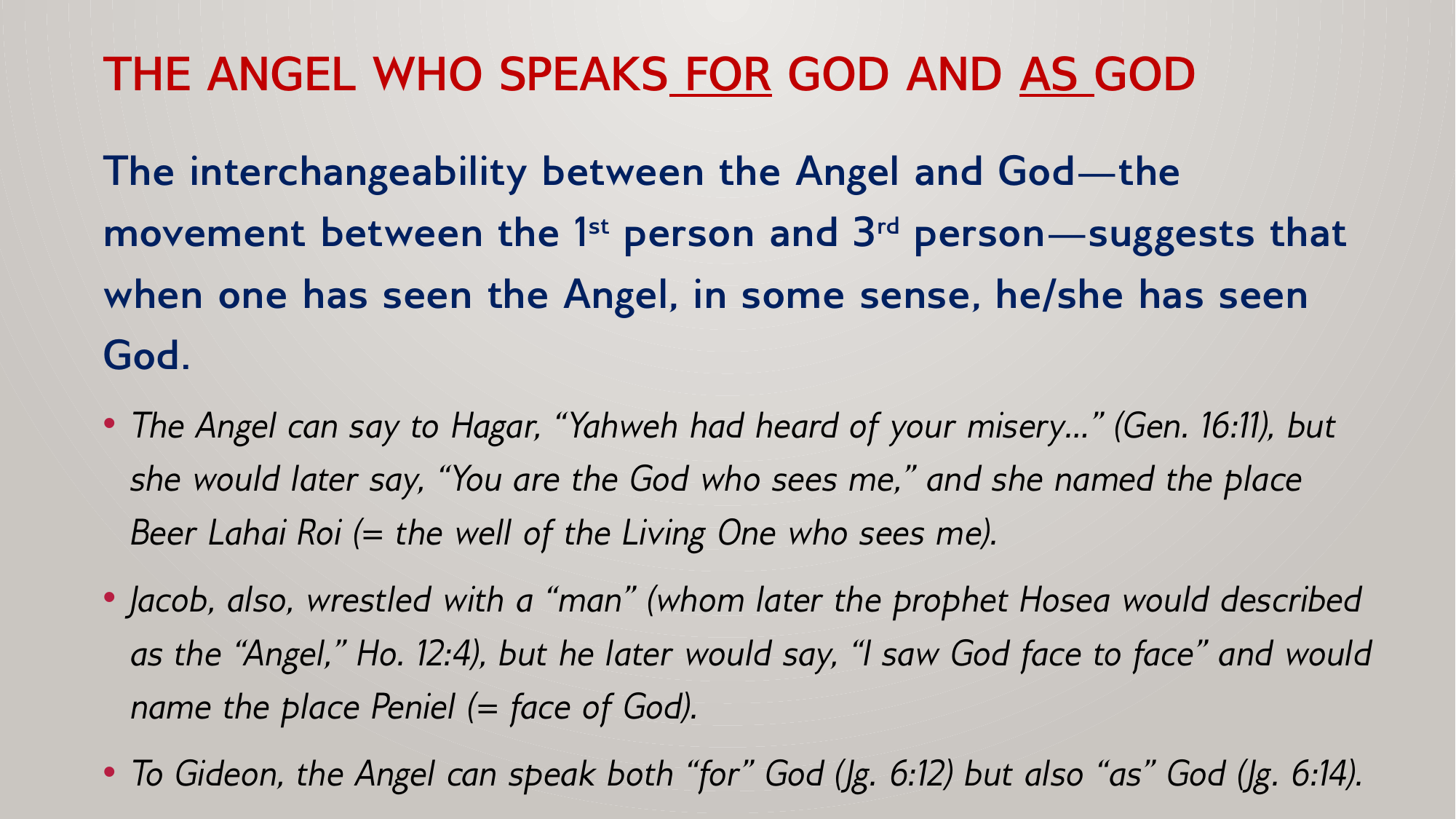

# THE ANGEL WHO SPEAKS FOR GOD AND AS GOD
The interchangeability between the Angel and God—the movement between the 1st person and 3rd person—suggests that when one has seen the Angel, in some sense, he/she has seen God.
The Angel can say to Hagar, “Yahweh had heard of your misery…” (Gen. 16:11), but she would later say, “You are the God who sees me,” and she named the place Beer Lahai Roi (= the well of the Living One who sees me).
Jacob, also, wrestled with a “man” (whom later the prophet Hosea would described as the “Angel,” Ho. 12:4), but he later would say, “I saw God face to face” and would name the place Peniel (= face of God).
To Gideon, the Angel can speak both “for” God (Jg. 6:12) but also “as” God (Jg. 6:14).